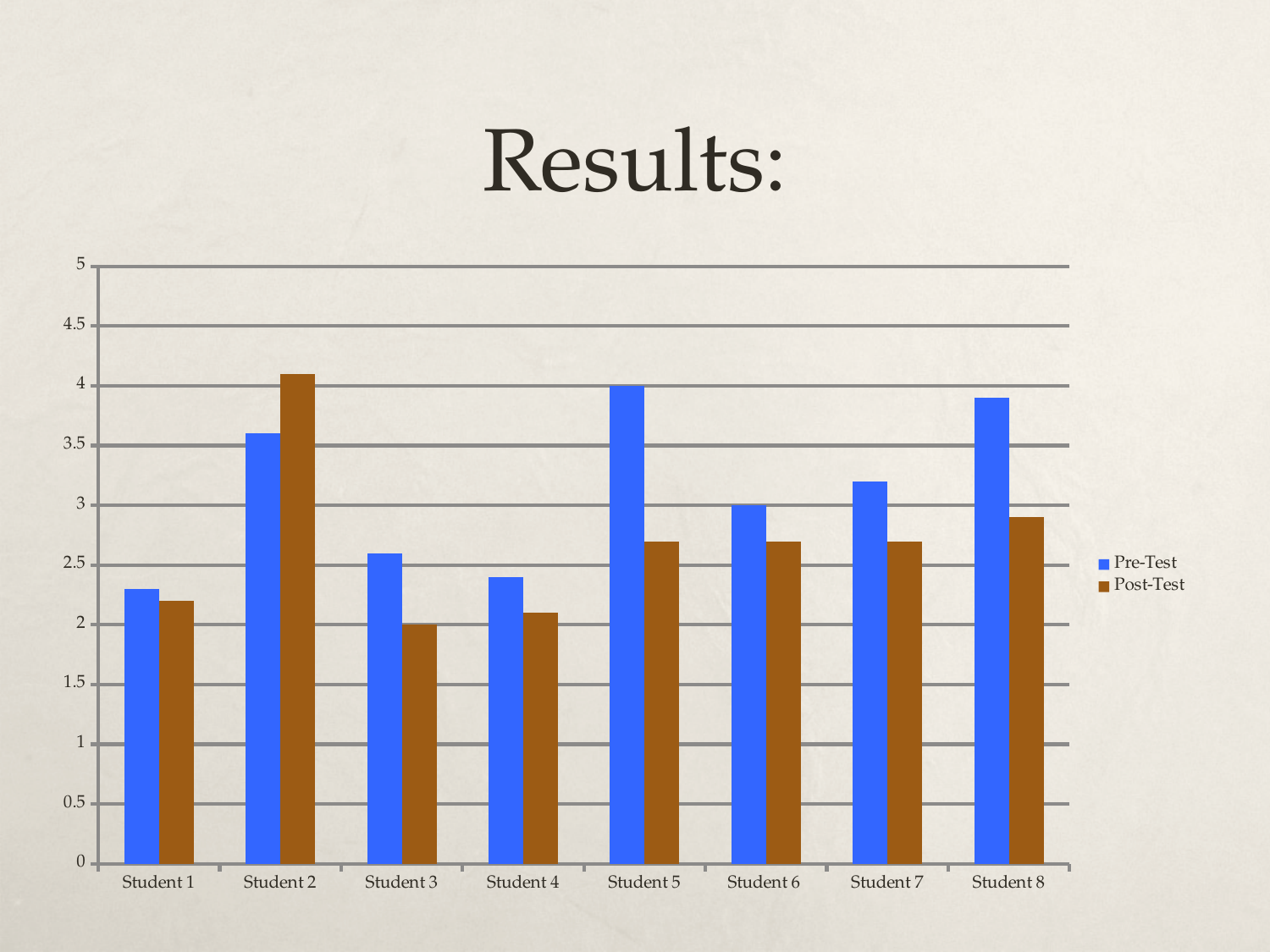

# Results:

### Chart

| Category | Pre-Test | Post-Test |
|---|---|---|
| Student 1 | 2.3 | 2.2 |
| Student 2 | 3.6 | 4.1 |
| Student 3 | 2.6 | 2.0 |
| Student 4 | 2.4 | 2.1 |
| Student 5 | 4.0 | 2.7 |
| Student 6  | 3.0 | 2.7 |
| Student 7 | 3.2 | 2.7 |
| Student 8 | 3.9 | 2.9 |